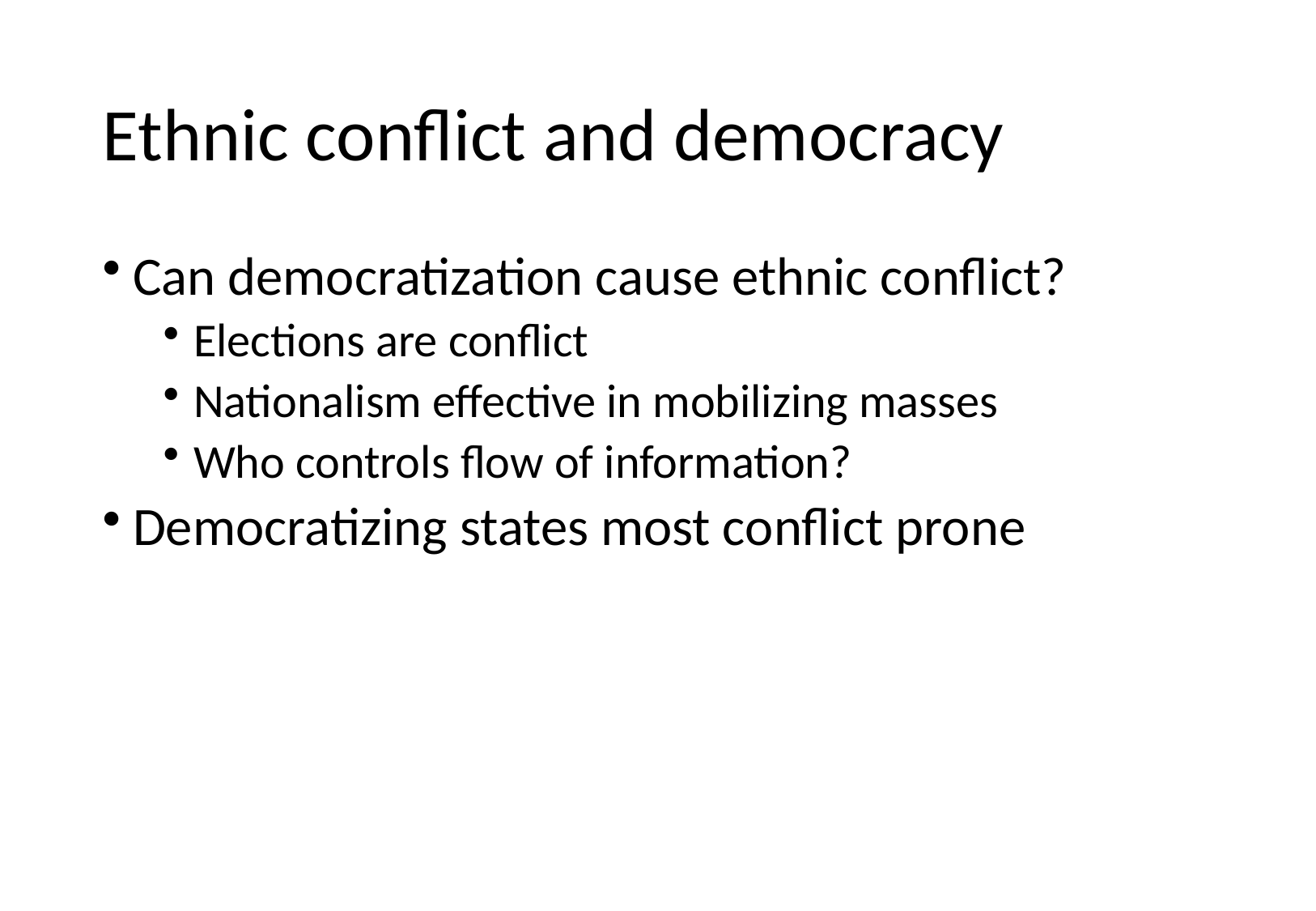

# Ethnic conflict and democracy
Can democratization cause ethnic conflict?
Elections are conflict
Nationalism effective in mobilizing masses
Who controls flow of information?
Democratizing states most conflict prone